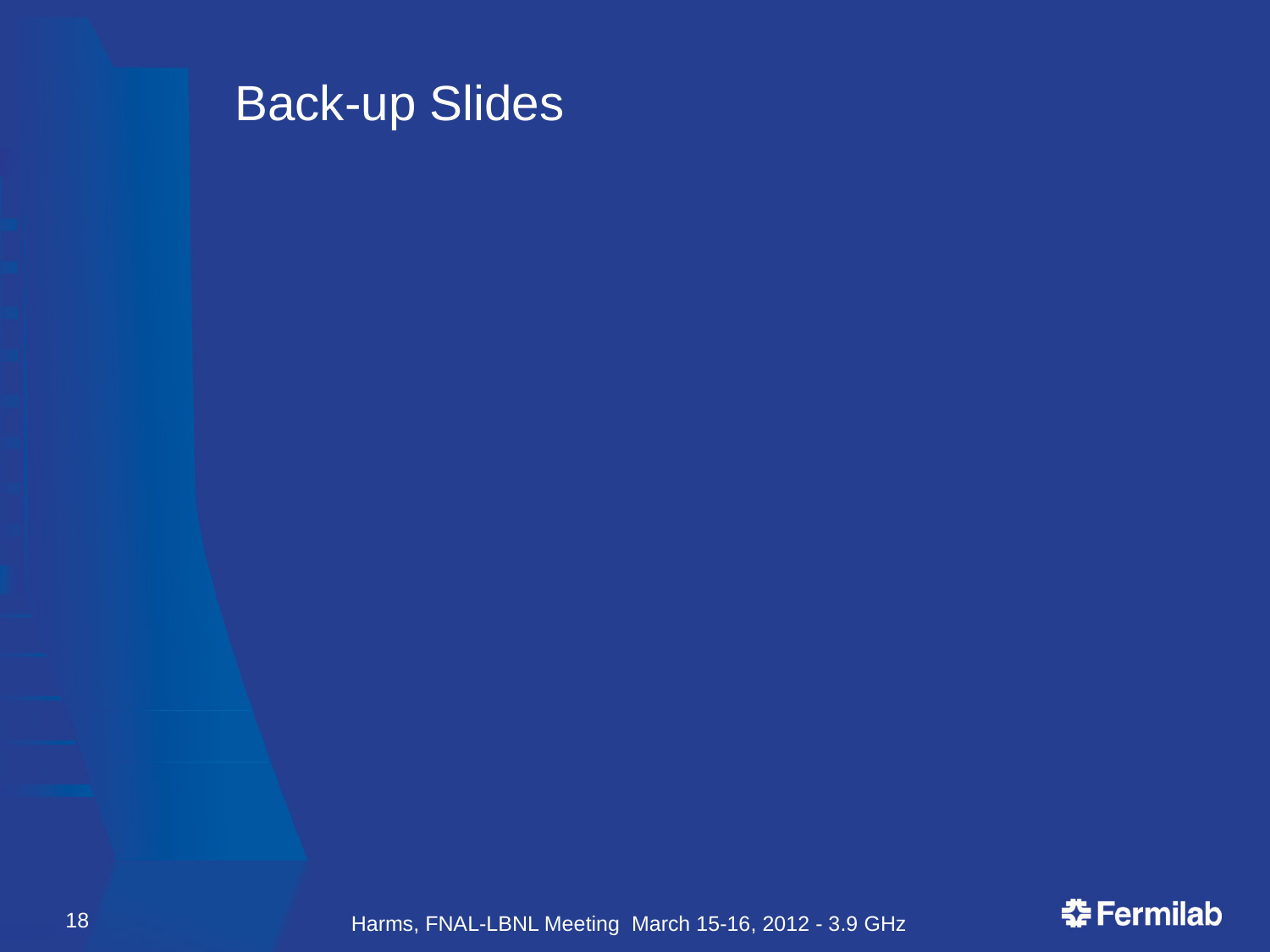

# Back-up Slides
18
Harms, FNAL-LBNL Meeting  March 15-16, 2012 - 3.9 GHz